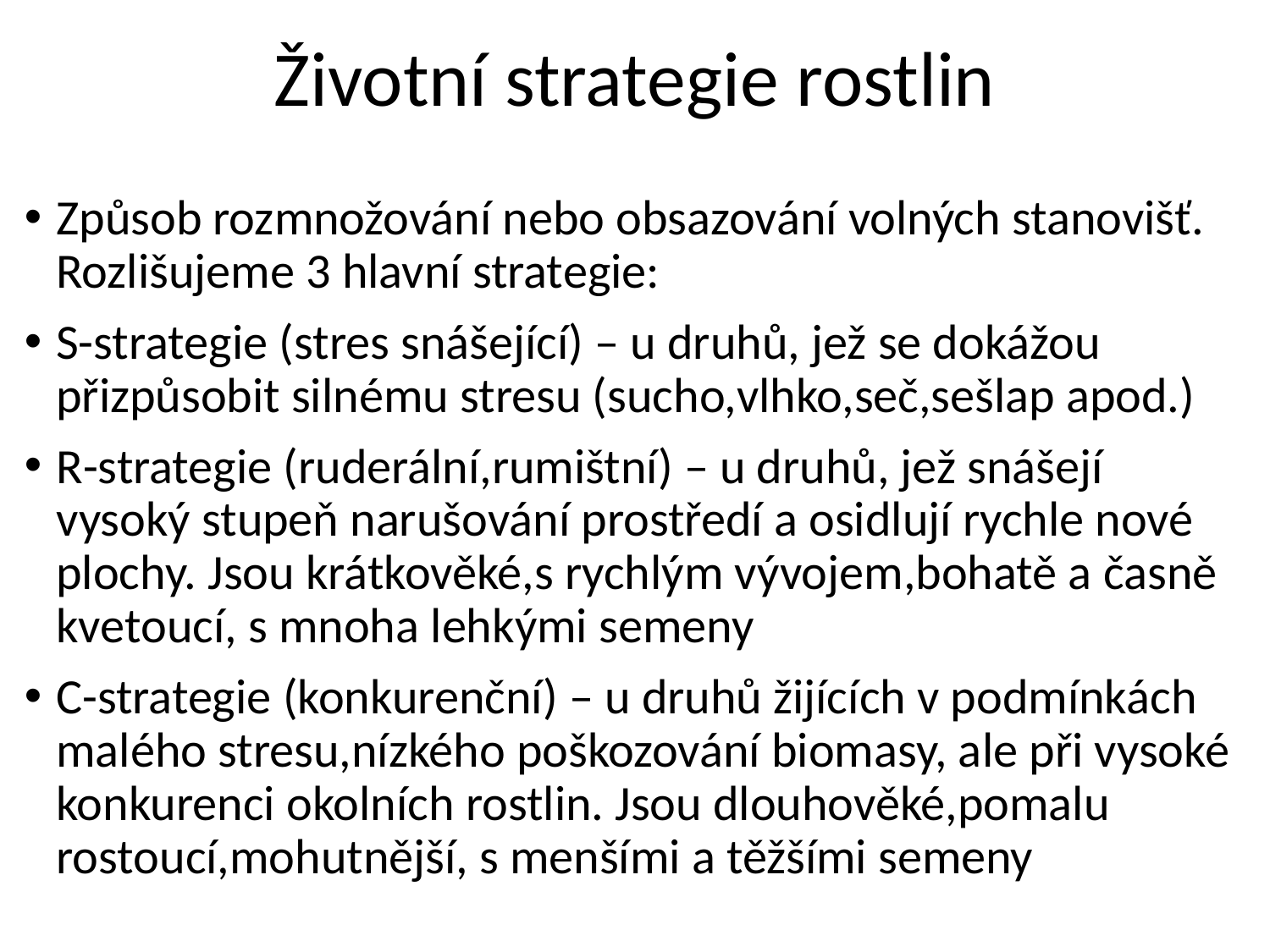

# Životní strategie rostlin
Způsob rozmnožování nebo obsazování volných stanovišť. Rozlišujeme 3 hlavní strategie:
S-strategie (stres snášející) – u druhů, jež se dokážou přizpůsobit silnému stresu (sucho,vlhko,seč,sešlap apod.)
R-strategie (ruderální,rumištní) – u druhů, jež snášejí vysoký stupeň narušování prostředí a osidlují rychle nové plochy. Jsou krátkověké,s rychlým vývojem,bohatě a časně kvetoucí, s mnoha lehkými semeny
C-strategie (konkurenční) – u druhů žijících v podmínkách malého stresu,nízkého poškozování biomasy, ale při vysoké konkurenci okolních rostlin. Jsou dlouhověké,pomalu rostoucí,mohutnější, s menšími a těžšími semeny